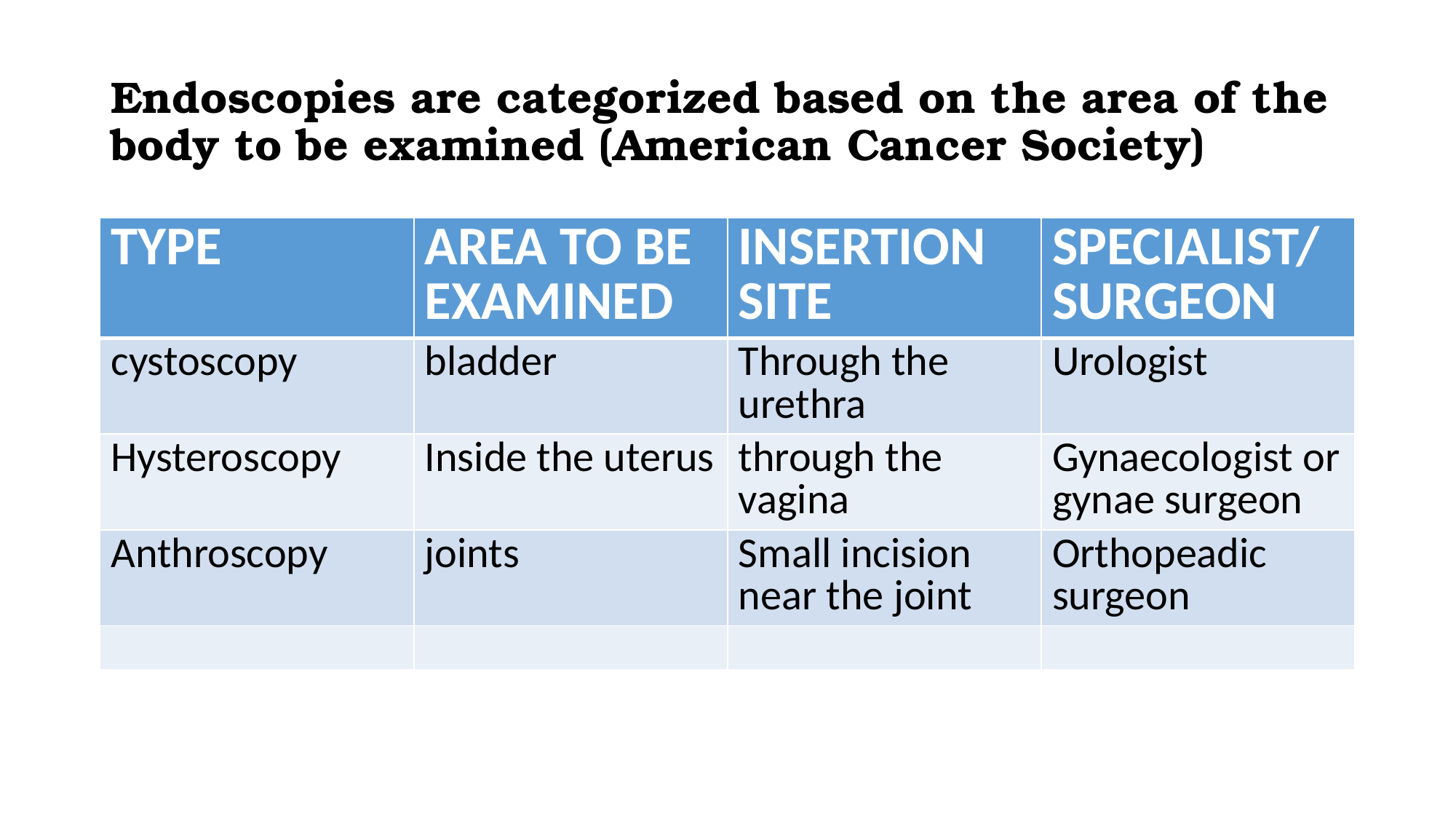

# Endoscopies are categorized based on the area of the body to be examined (American Cancer Society)
| TYPE | AREA TO BE EXAMINED | INSERTION SITE | SPECIALIST/ SURGEON |
| --- | --- | --- | --- |
| cystoscopy | bladder | Through the urethra | Urologist |
| Hysteroscopy | Inside the uterus | through the vagina | Gynaecologist or gynae surgeon |
| Anthroscopy | joints | Small incision near the joint | Orthopeadic surgeon |
|  |  |  |  |